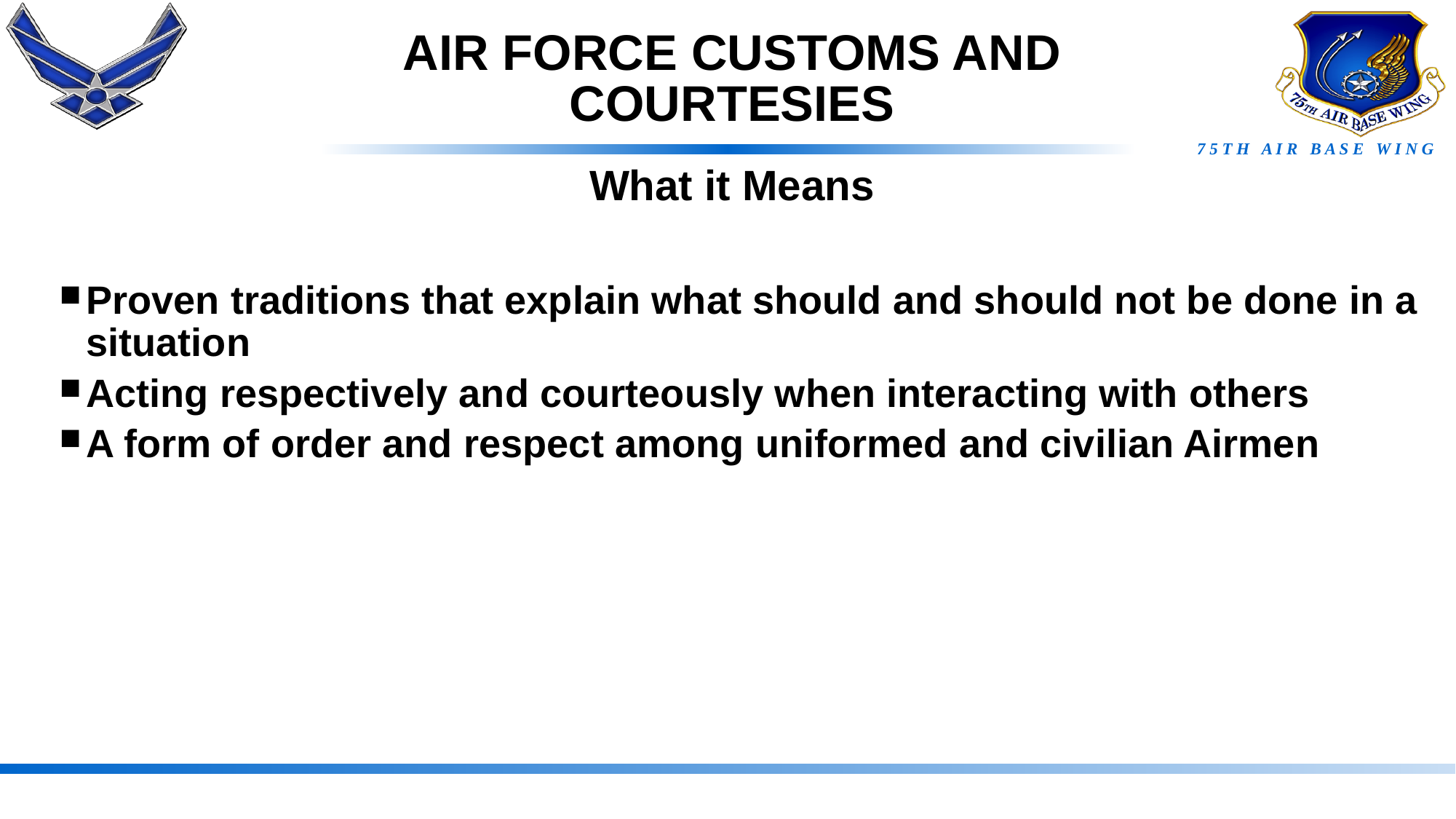

AIR FORCE CUSTOMS AND COURTESIES
What it Means
Proven traditions that explain what should and should not be done in a situation
Acting respectively and courteously when interacting with others
A form of order and respect among uniformed and civilian Airmen